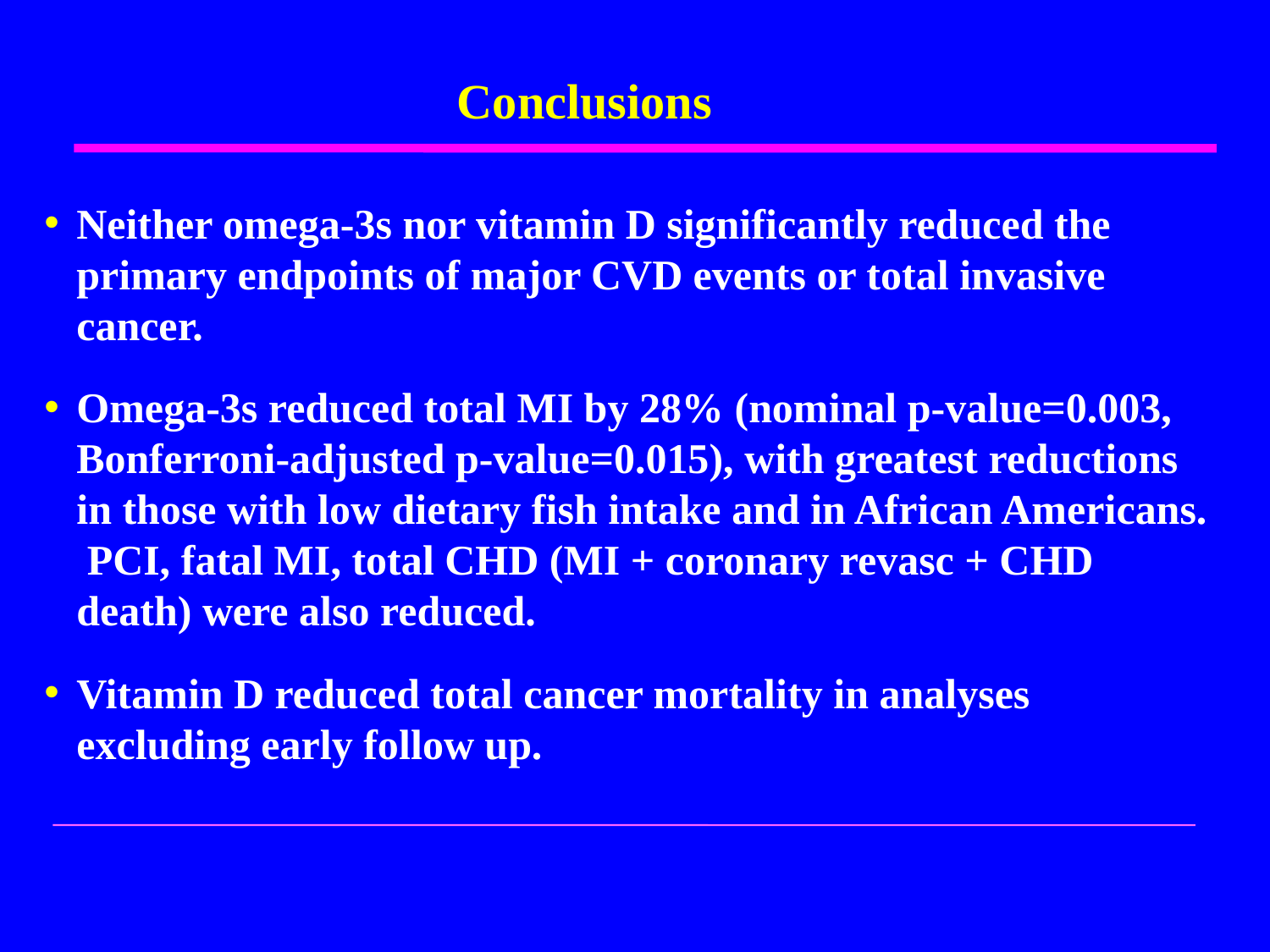

Conclusions

Neither omega-3s nor vitamin D significantly reduced the primary endpoints of major CVD events or total invasive cancer.
Omega-3s reduced total MI by 28% (nominal p-value=0.003, Bonferroni-adjusted p-value=0.015), with greatest reductions in those with low dietary fish intake and in African Americans.  PCI, fatal MI, total CHD (MI + coronary revasc + CHD death) were also reduced.
Vitamin D reduced total cancer mortality in analyses excluding early follow up.